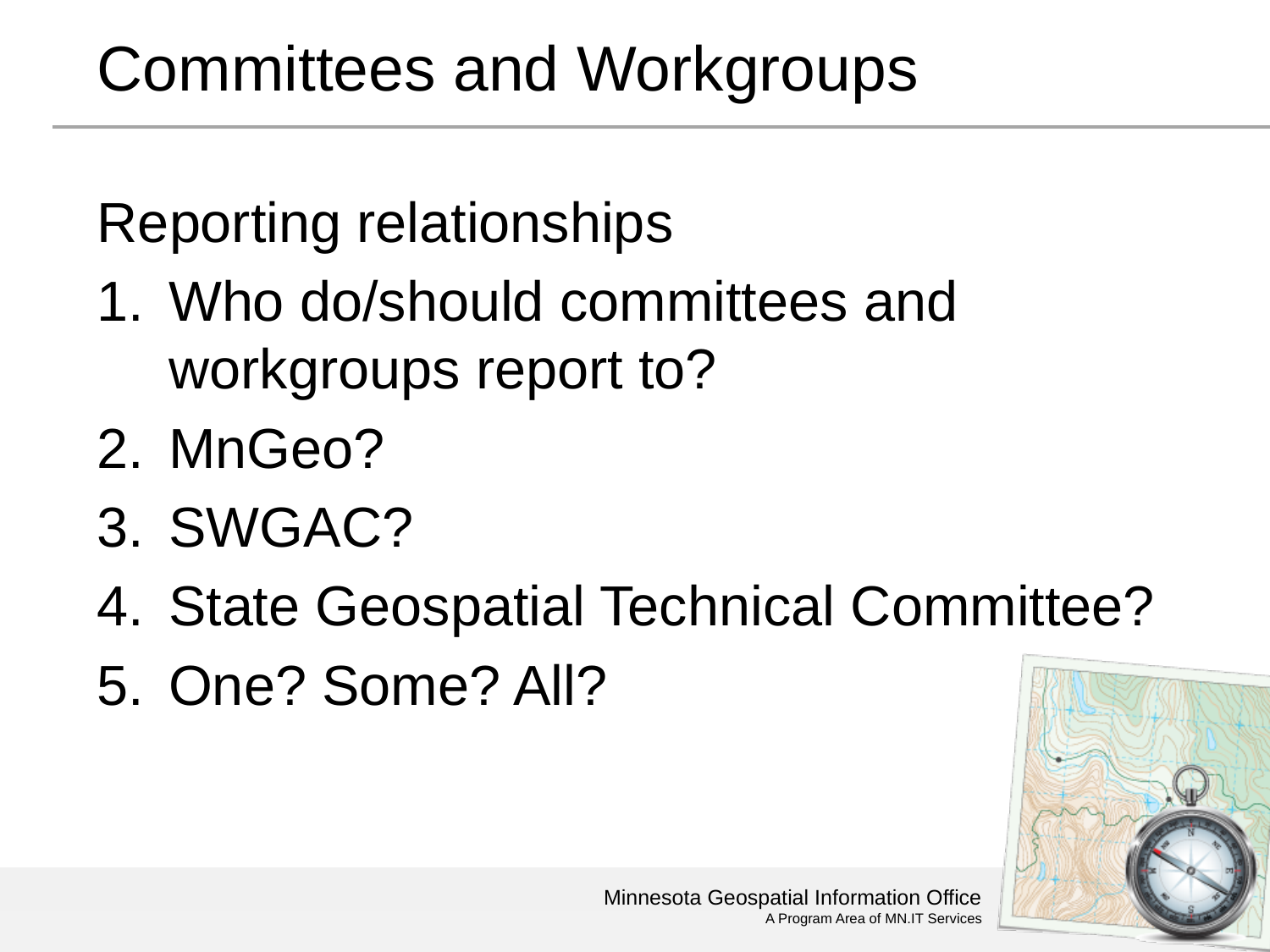

# Committees and Workgroups
Reporting relationships
Who do/should committees and workgroups report to?
MnGeo?
SWGAC?
State Geospatial Technical Committee?
One? Some? All?